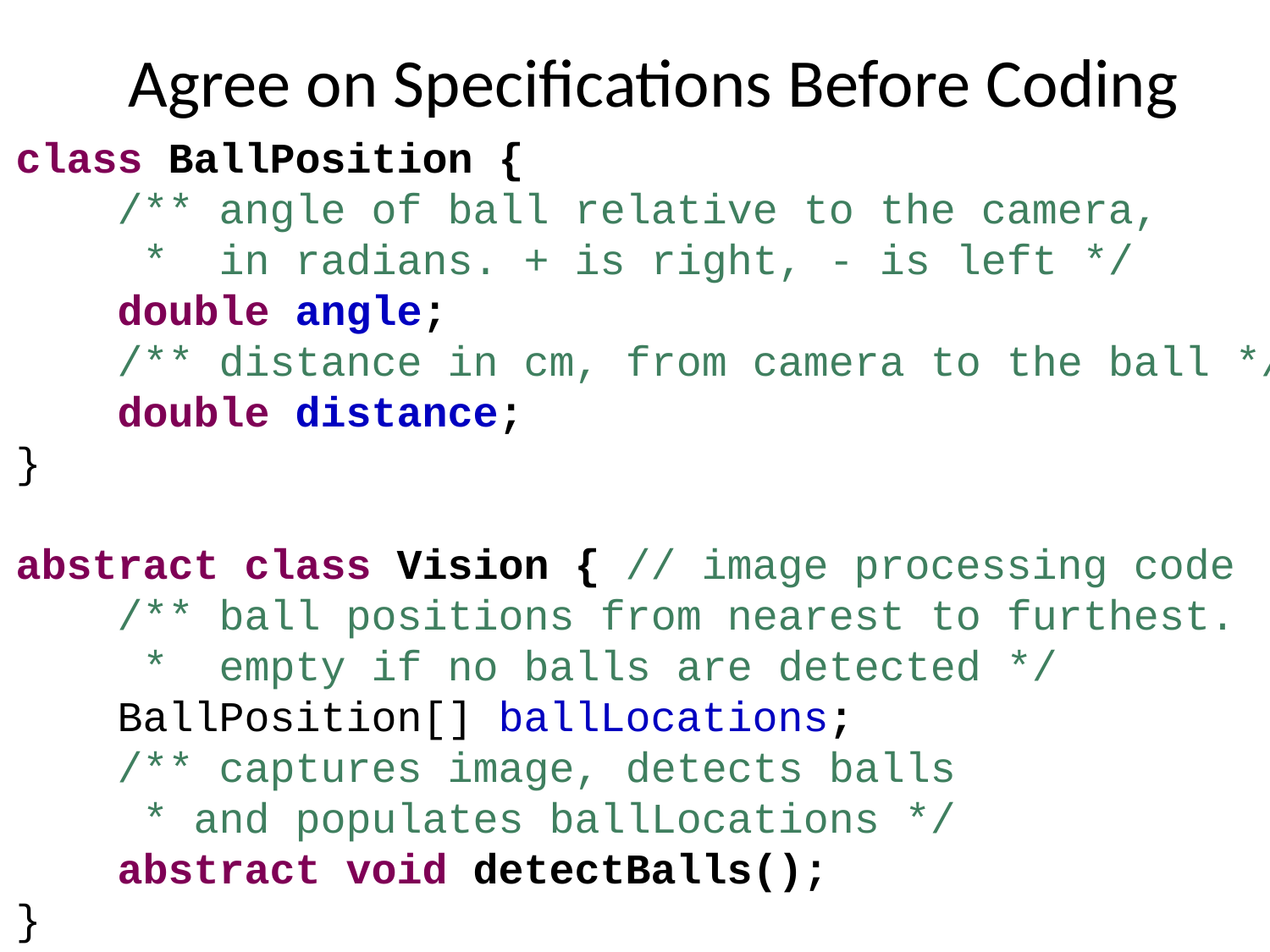

# Agree on Specifications Before Coding
class BallPosition {
    /** angle of ball relative to the camera,
     *  in radians. + is right, - is left */
    double angle;
    /** distance in cm, from camera to the ball */
    double distance;
}

abstract class Vision { // image processing code
    /** ball positions from nearest to furthest.
     *  empty if no balls are detected */
    BallPosition[] ballLocations;
    /** captures image, detects balls
     * and populates ballLocations */
    abstract void detectBalls();
}